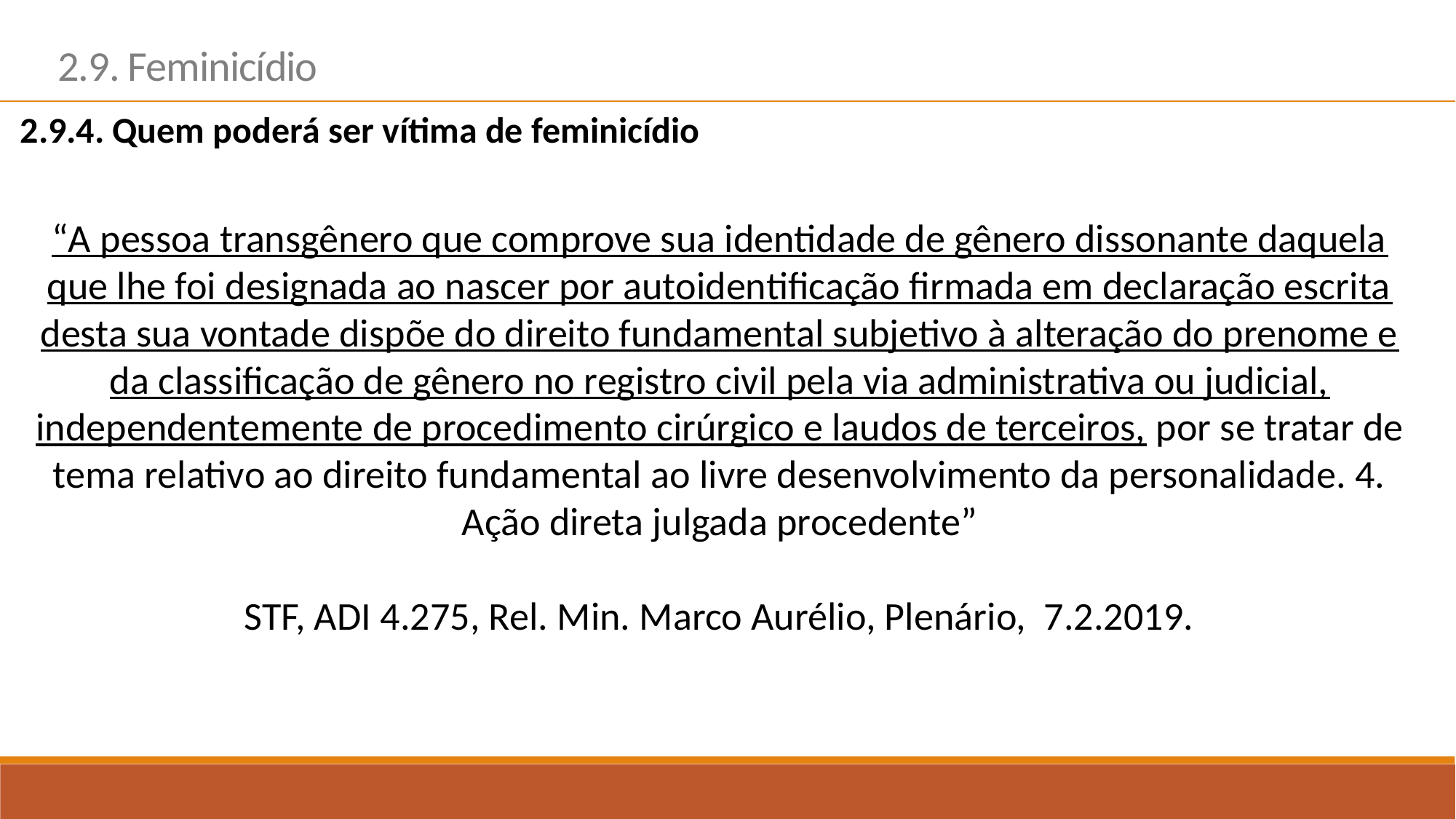

2.9. Feminicídio

2.9.4. Quem poderá ser vítima de feminicídio

“A pessoa transgênero que comprove sua identidade de gênero dissonante daquela que lhe foi designada ao nascer por autoidentificação firmada em declaração escrita desta sua vontade dispõe do direito fundamental subjetivo à alteração do prenome e da classificação de gênero no registro civil pela via administrativa ou judicial, independentemente de procedimento cirúrgico e laudos de terceiros, por se tratar de tema relativo ao direito fundamental ao livre desenvolvimento da personalidade. 4. Ação direta julgada procedente”

STF, ADI 4.275, Rel. Min. Marco Aurélio, Plenário,  7.2.2019.